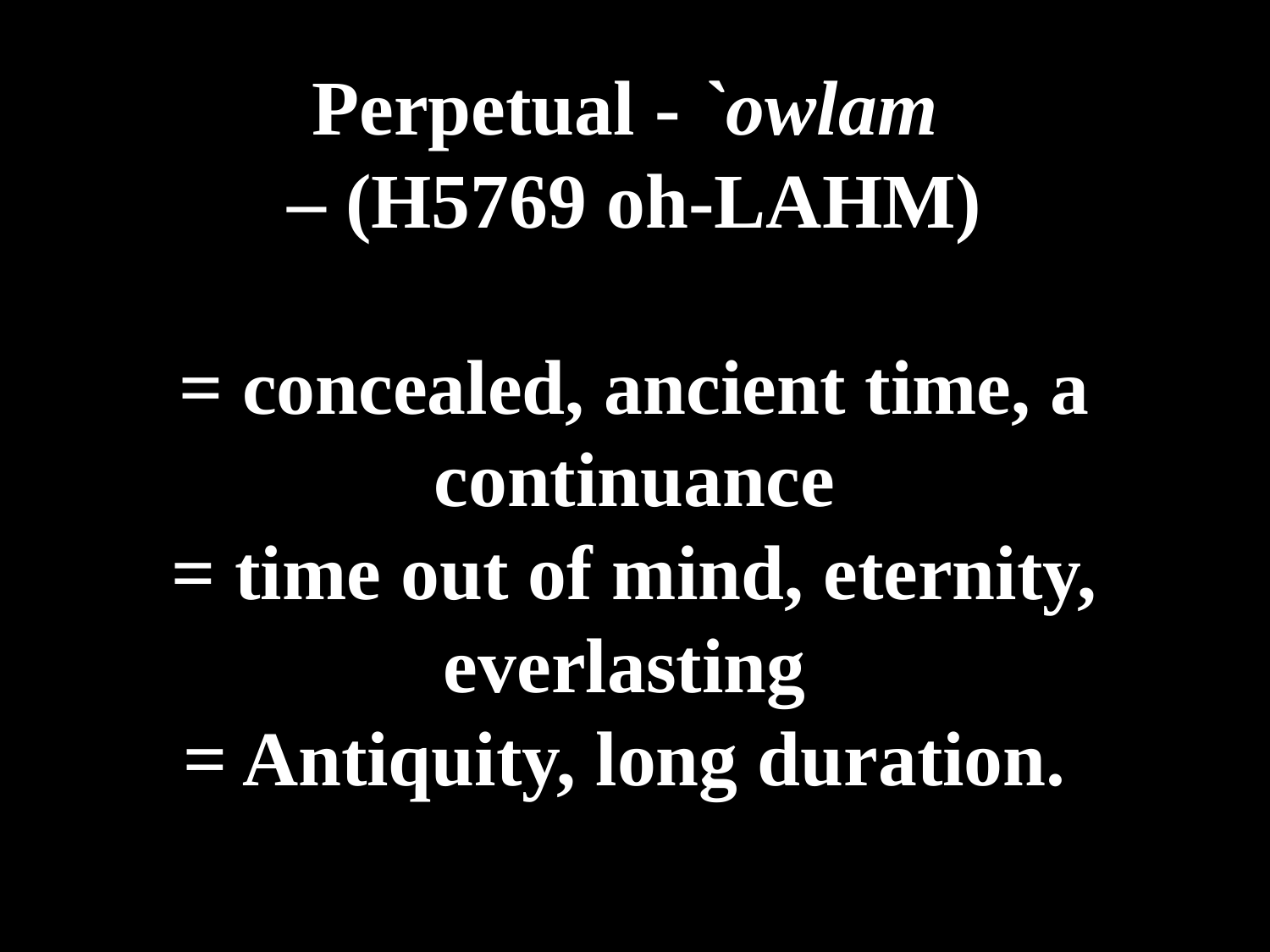

# Perpetual - `owlam – (H5769 oh-LAHM) = concealed, ancient time, a continuance = time out of mind, eternity, everlasting = Antiquity, long duration.